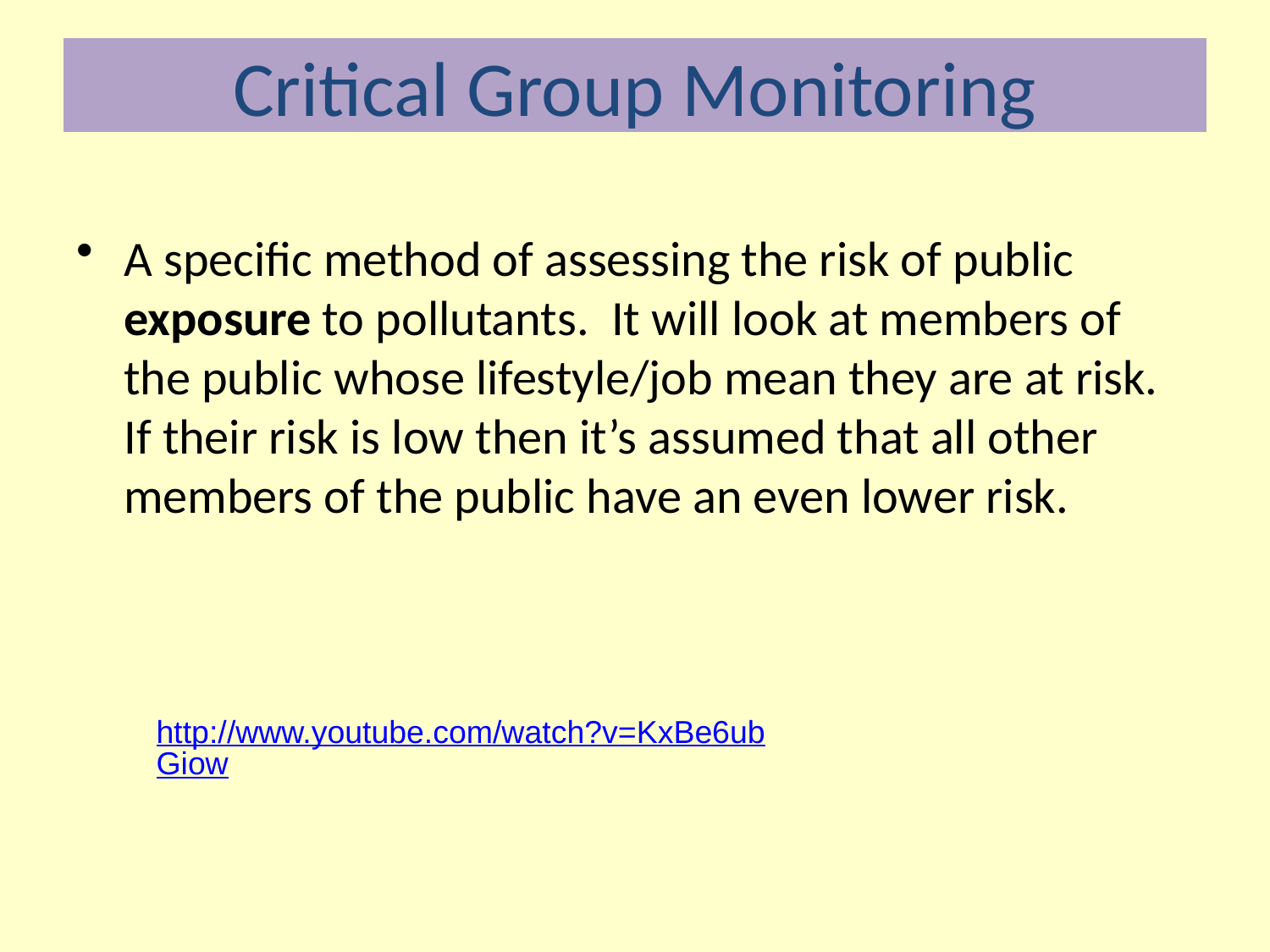

# Critical Group Monitoring
A specific method of assessing the risk of public exposure to pollutants.  It will look at members of the public whose lifestyle/job mean they are at risk.  If their risk is low then it’s assumed that all other members of the public have an even lower risk.
http://www.youtube.com/watch?v=KxBe6ubGiow